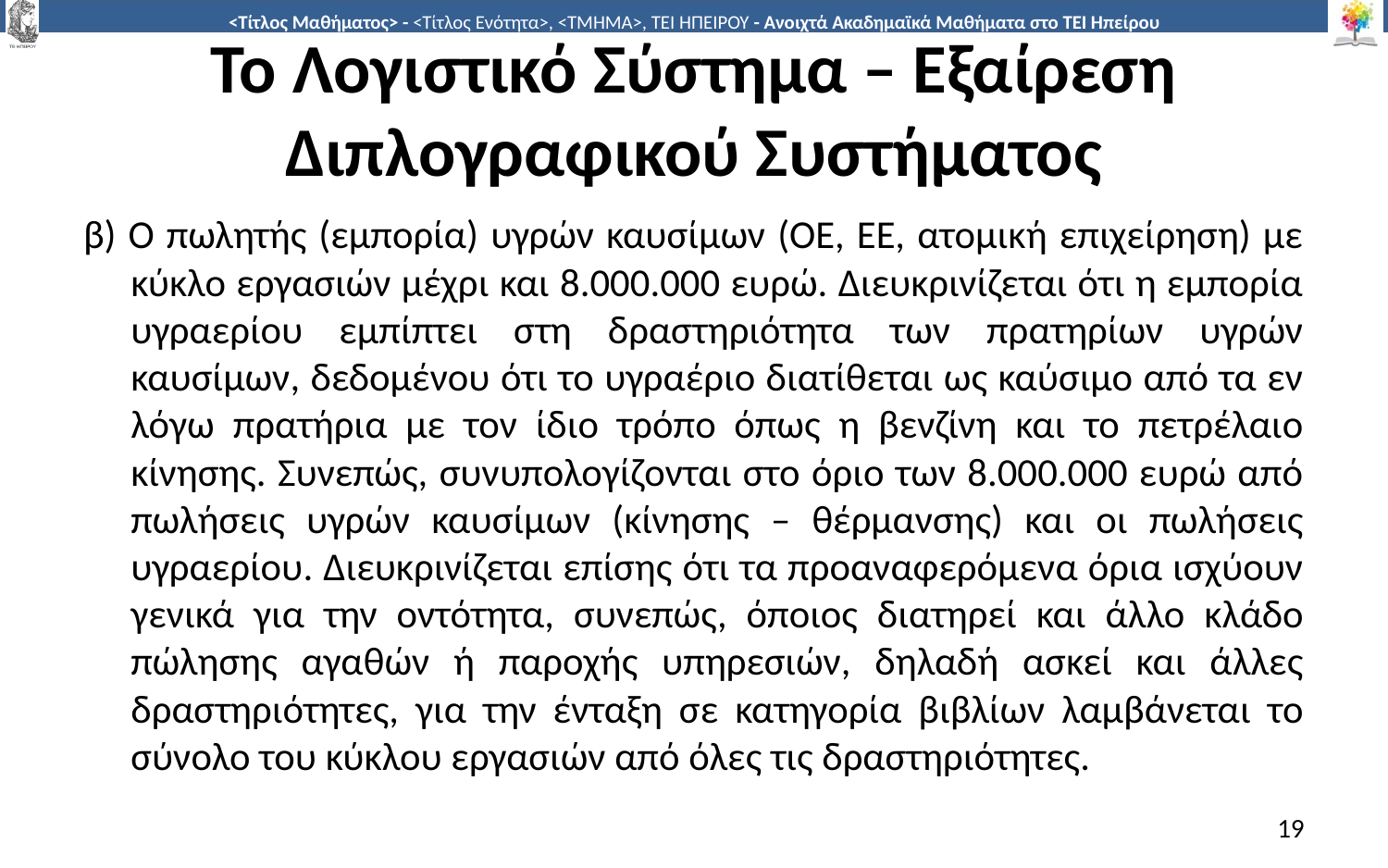

# Το Λογιστικό Σύστημα – Εξαίρεση Διπλογραφικού Συστήματος
β) Ο πωλητής (εμπορία) υγρών καυσίμων (ΟΕ, ΕΕ, ατομική επιχείρηση) με κύκλο εργασιών μέχρι και 8.000.000 ευρώ. Διευκρινίζεται ότι η εμπορία υγραερίου εμπίπτει στη δραστηριότητα των πρατηρίων υγρών καυσίμων, δεδομένου ότι το υγραέριο διατίθεται ως καύσιμο από τα εν λόγω πρατήρια με τον ίδιο τρόπο όπως η βενζίνη και το πετρέλαιο κίνησης. Συνεπώς, συνυπολογίζονται στο όριο των 8.000.000 ευρώ από πωλήσεις υγρών καυσίμων (κίνησης – θέρμανσης) και οι πωλήσεις υγραερίου. Διευκρινίζεται επίσης ότι τα προαναφερόμενα όρια ισχύουν γενικά για την οντότητα, συνεπώς, όποιος διατηρεί και άλλο κλάδο πώλησης αγαθών ή παροχής υπηρεσιών, δηλαδή ασκεί και άλλες δραστηριότητες, για την ένταξη σε κατηγορία βιβλίων λαμβάνεται το σύνολο του κύκλου εργασιών από όλες τις δραστηριότητες.
19